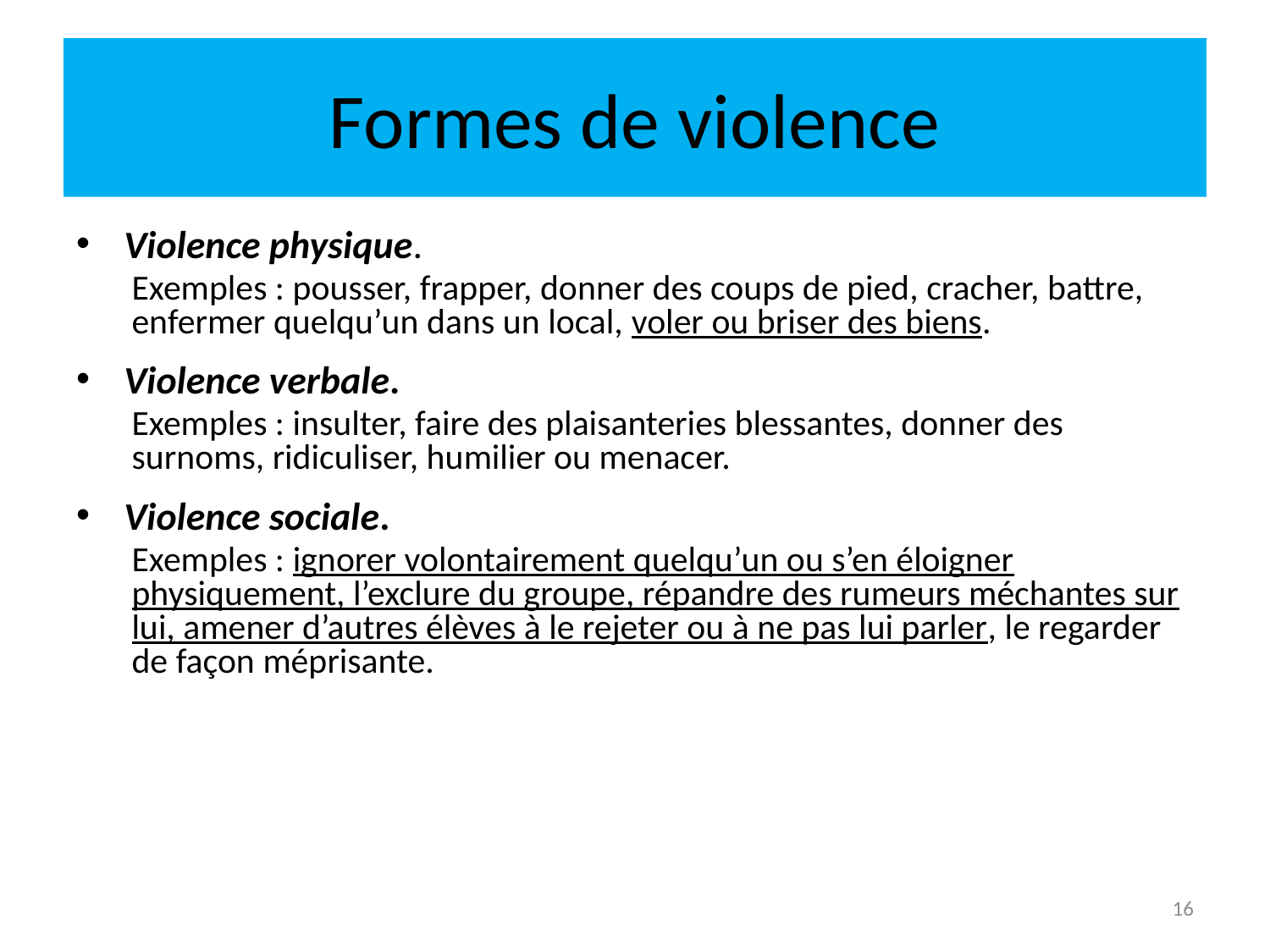

Formes de violence
Violence physique.
Exemples : pousser, frapper, donner des coups de pied, cracher, battre, enfermer quelqu’un dans un local, voler ou briser des biens.

Violence verbale.
Exemples : insulter, faire des plaisanteries blessantes, donner des surnoms, ridiculiser, humilier ou menacer.

Violence sociale.
Exemples : ignorer volontairement quelqu’un ou s’en éloigner physiquement, l’exclure du groupe, répandre des rumeurs méchantes sur lui, amener d’autres élèves à le rejeter ou à ne pas lui parler, le regarder de façon méprisante.

16